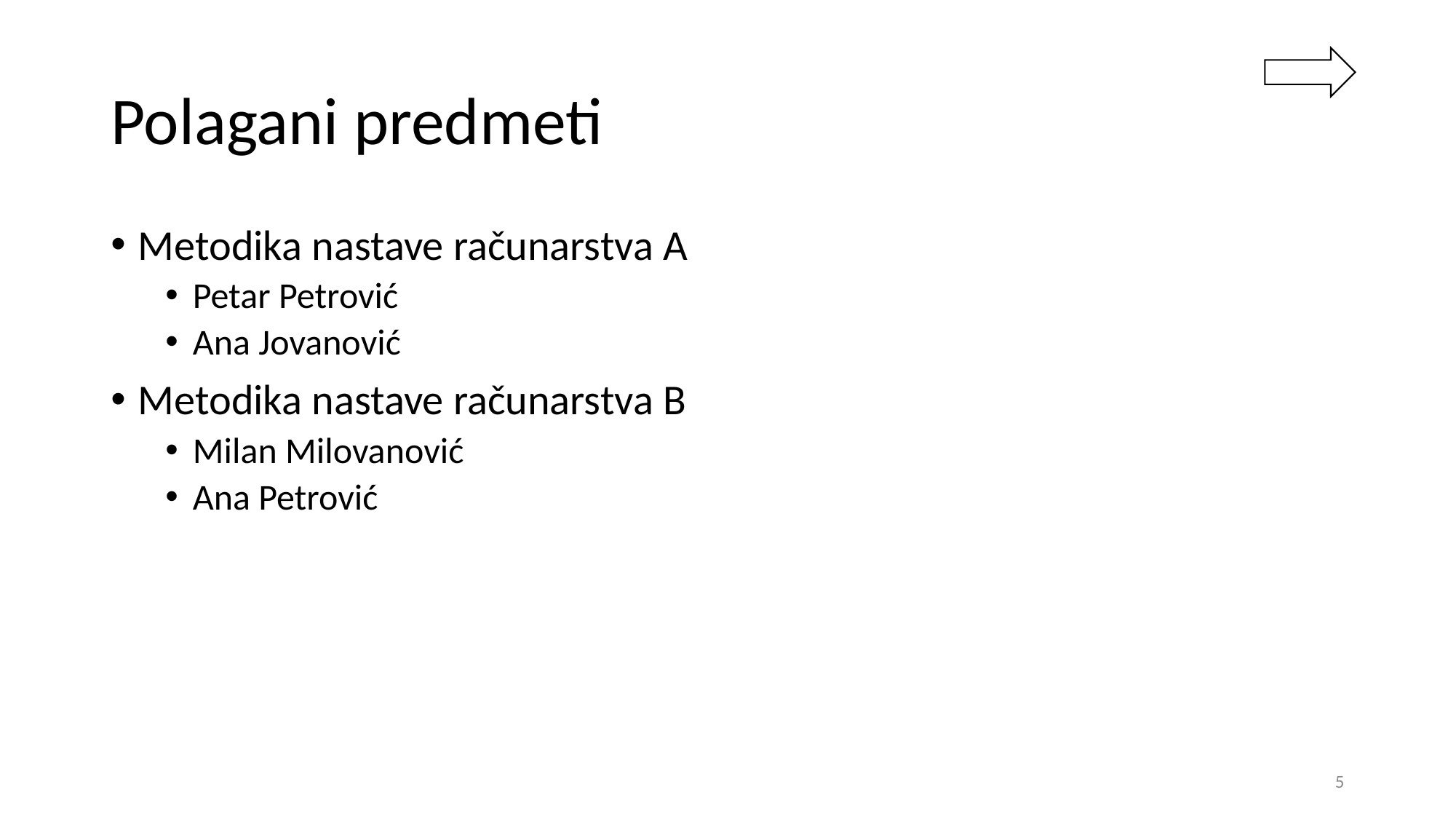

# Polagani predmeti
Metodika nastave računarstva A
Petar Petrović
Ana Jovanović
Metodika nastave računarstva B
Milan Milovanović
Ana Petrović
5